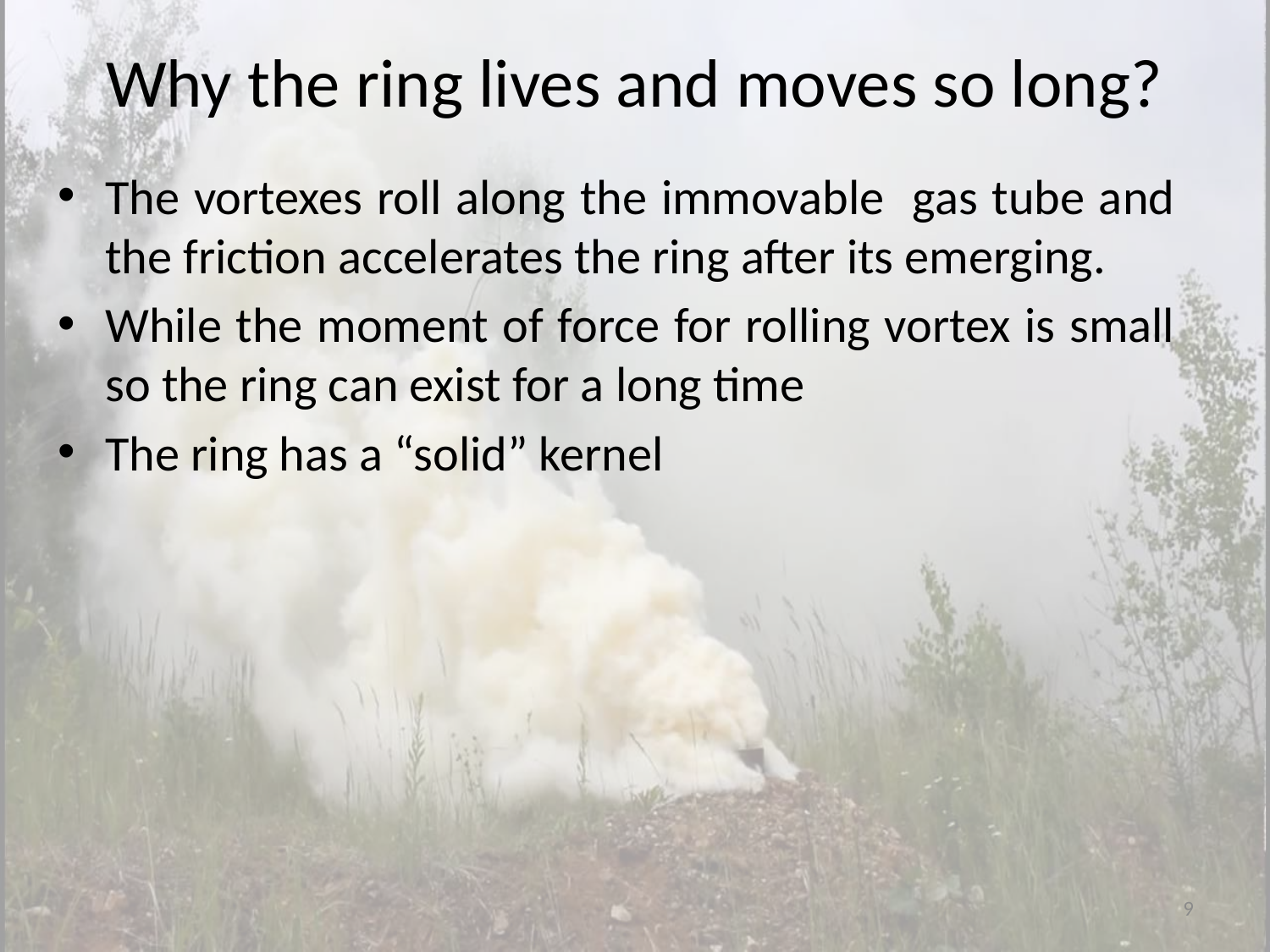

# Why the ring lives and moves so long?
The vortexes roll along the immovable  gas tube and the friction accelerates the ring after its emerging.
While the moment of force for rolling vortex is small so the ring can exist for a long time
The ring has a “solid” kernel

9